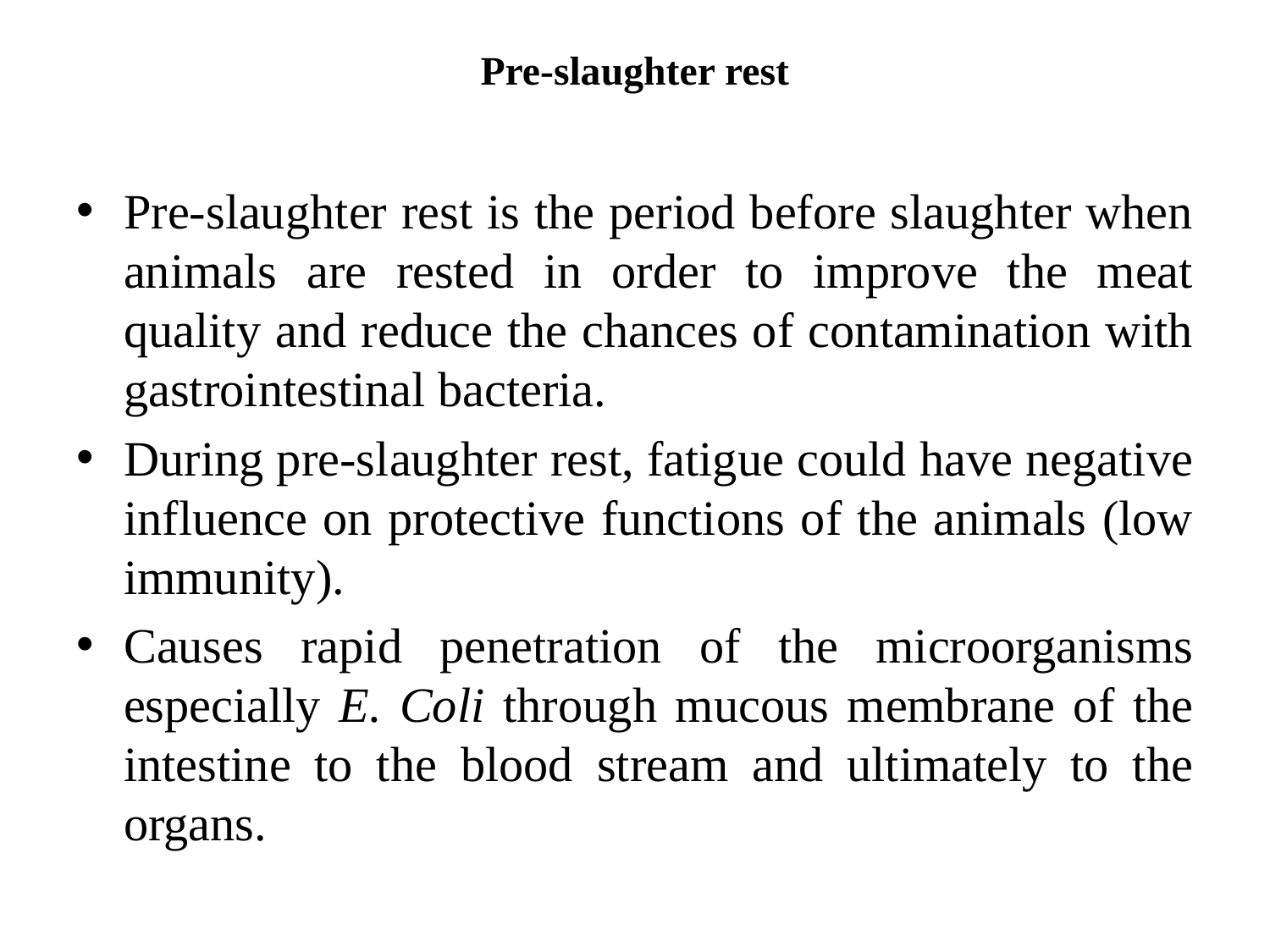

# Pre-slaughter rest
Pre-slaughter rest is the period before slaughter when animals are rested in order to improve the meat quality and reduce the chances of contamination with gastrointestinal bacteria.
During pre-slaughter rest, fatigue could have negative influence on protective functions of the animals (low immunity).
Causes rapid penetration of the microorganisms especially E. Coli through mucous membrane of the intestine to the blood stream and ultimately to the organs.